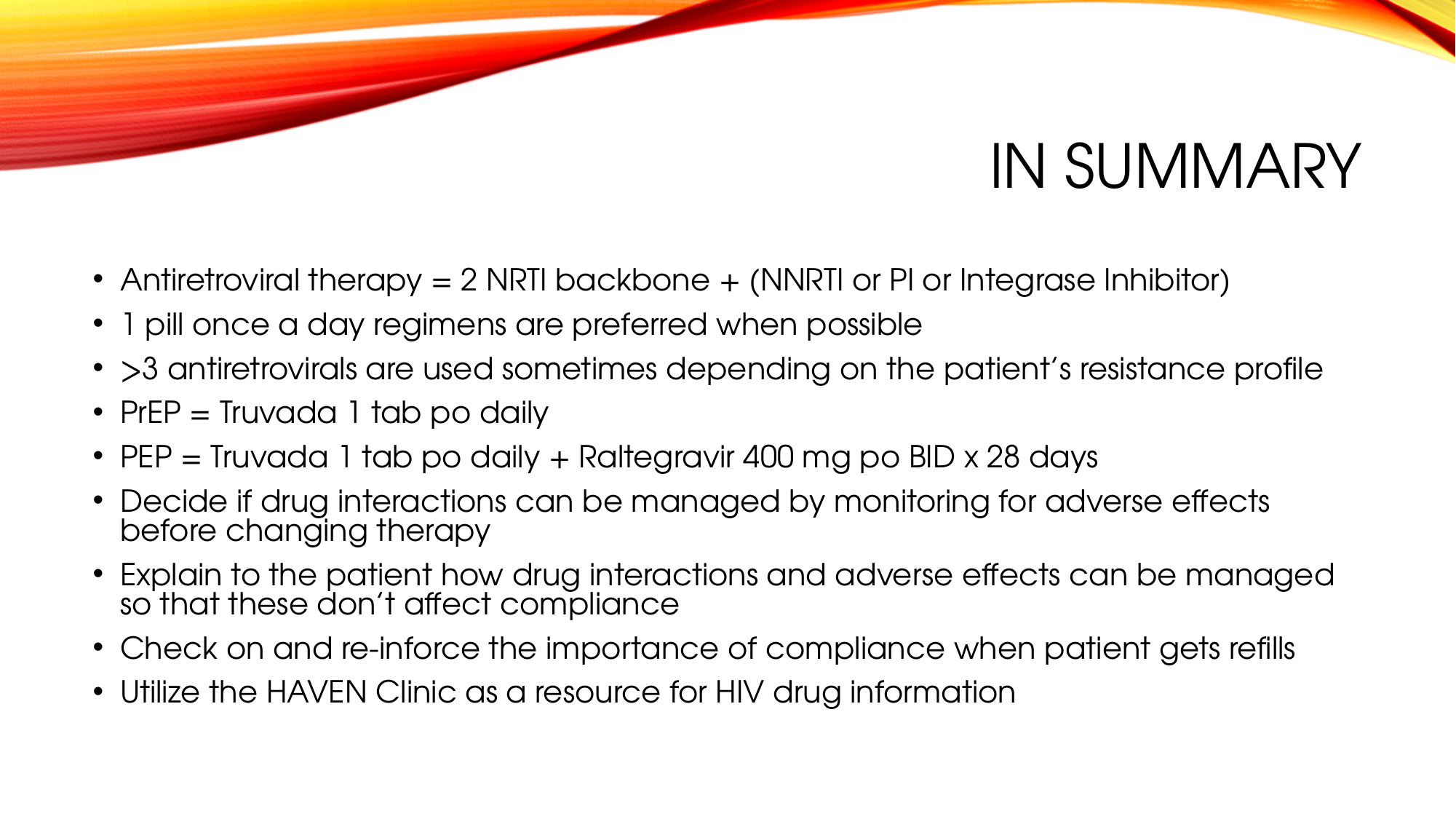

# IN SUMMARY
Antiretroviral therapy = 2 NRTI backbone + (NNRTI or PI or Integrase Inhibitor)
1 pill once a day regimens are preferred when possible
>3 antiretrovirals are used sometimes depending on the patient’s resistance profile
PrEP = Truvada 1 tab po daily
PEP = Truvada 1 tab po daily + Raltegravir 400 mg po BID x 28 days
Decide if drug interactions can be managed by monitoring for adverse effects before changing therapy
Explain to the patient how drug interactions and adverse effects can be managed so that these don’t affect compliance
Check on and re-inforce the importance of compliance when patient gets refills
Utilize the HAVEN Clinic as a resource for HIV drug information